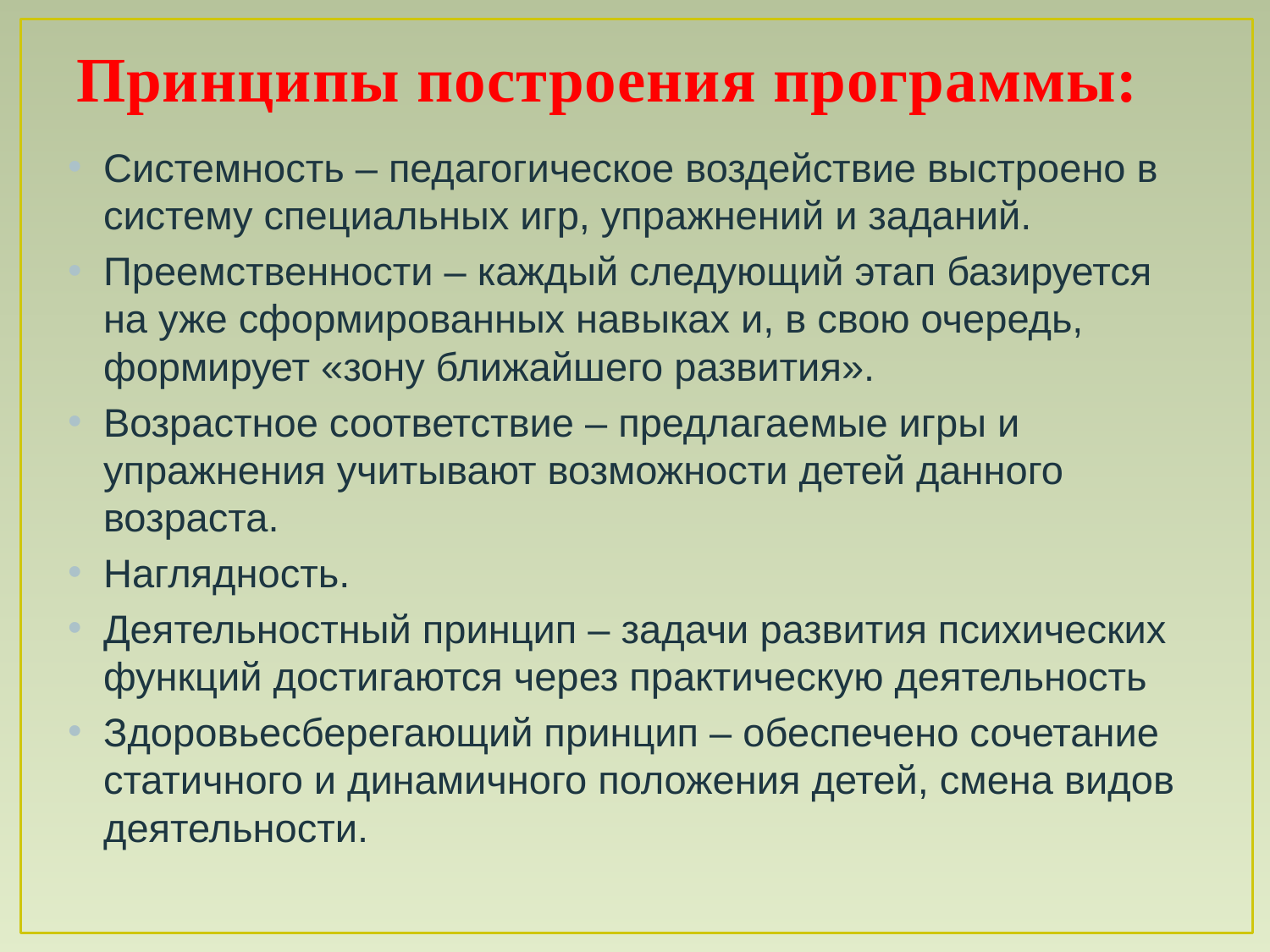

# Принципы построения программы:
Системность – педагогическое воздействие выстроено в систему специальных игр, упражнений и заданий.
Преемственности – каждый следующий этап базируется на уже сформированных навыках и, в свою очередь, формирует «зону ближайшего развития».
Возрастное соответствие – предлагаемые игры и упражнения учитывают возможности детей данного возраста.
Наглядность.
Деятельностный принцип – задачи развития психических функций достигаются через практическую деятельность
Здоровьесберегающий принцип – обеспечено сочетание статичного и динамичного положения детей, смена видов деятельности.